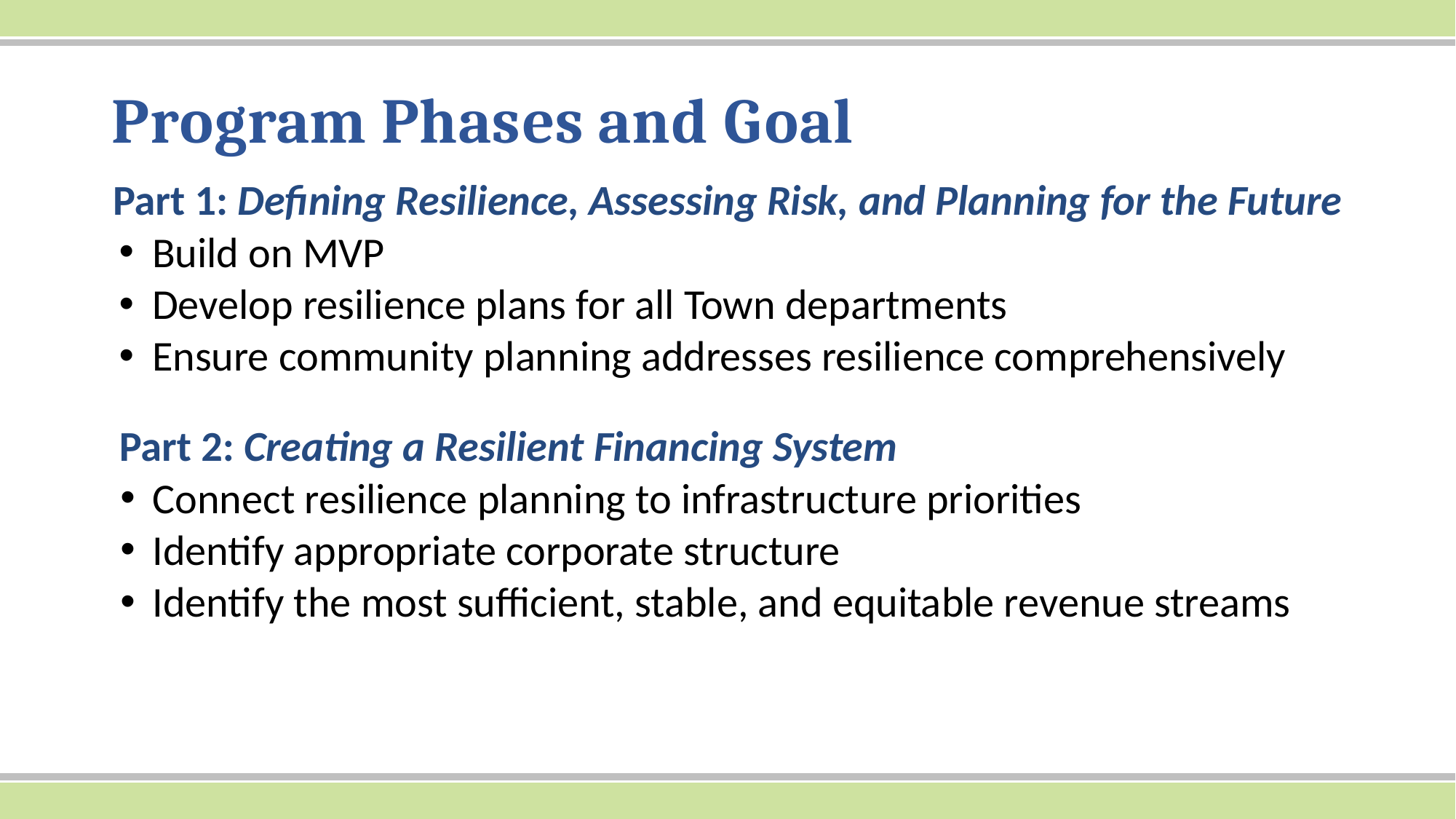

# Program Phases and Goal
Part 1: Defining Resilience, Assessing Risk, and Planning for the Future
Build on MVP
Develop resilience plans for all Town departments
Ensure community planning addresses resilience comprehensively

Part 2: Creating a Resilient Financing System
Connect resilience planning to infrastructure priorities
Identify appropriate corporate structure
Identify the most sufficient, stable, and equitable revenue streams